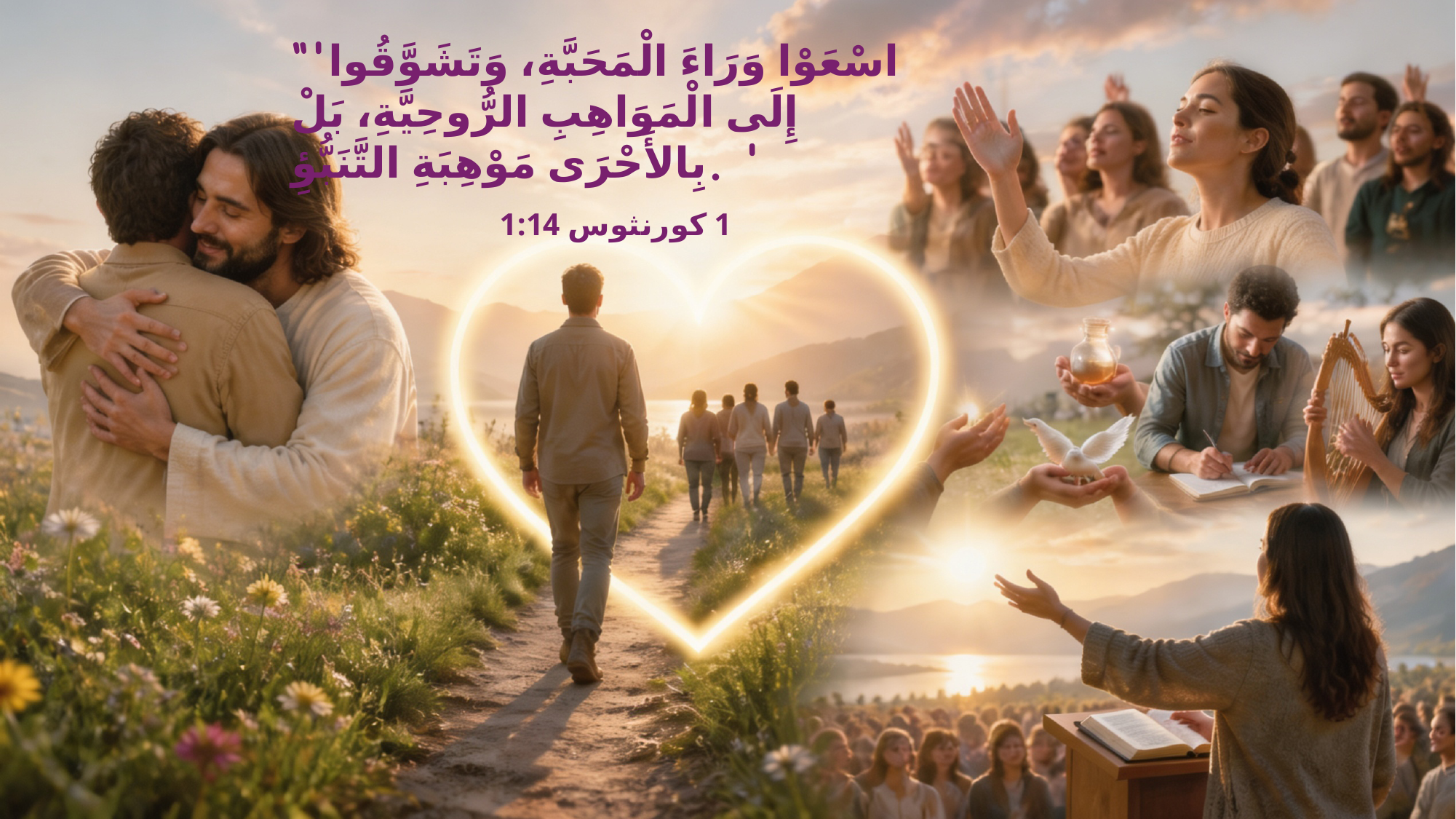

“'اسْعَوْا وَرَاءَ الْمَحَبَّةِ، وَتَشَوَّقُوا إِلَى الْمَوَاهِبِ الرُّوحِيَّةِ، بَلْ بِالأَحْرَى مَوْهِبَةِ التَّنَبُّؤِ. '
1 كورنثوس 1:14